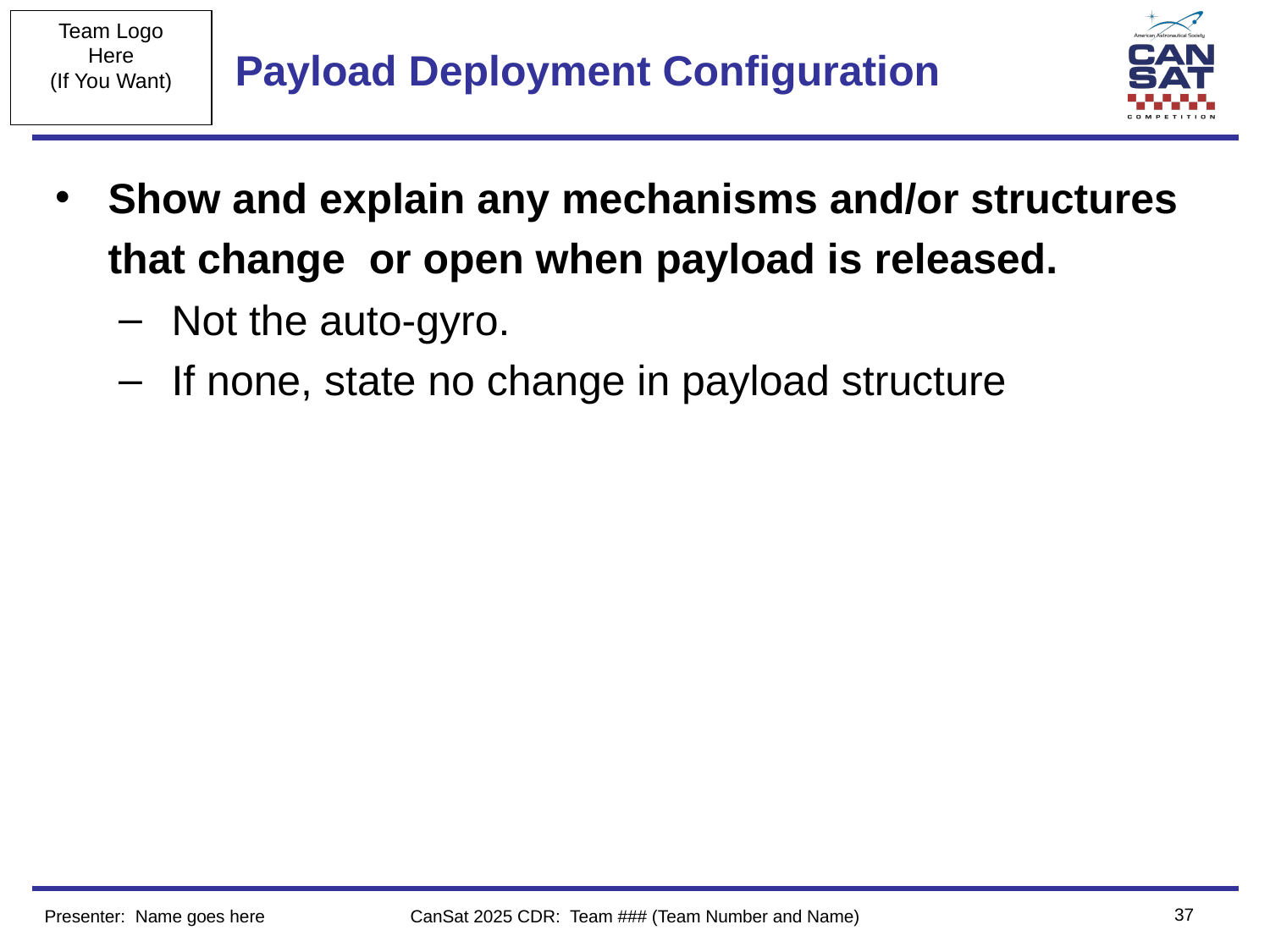

# Payload Deployment Configuration
Show and explain any mechanisms and/or structures that change  or open when payload is released.
Not the auto-gyro.
If none, state no change in payload structure

37
Presenter:  Name goes here
CanSat 2025 CDR:  Team ### (Team Number and Name)